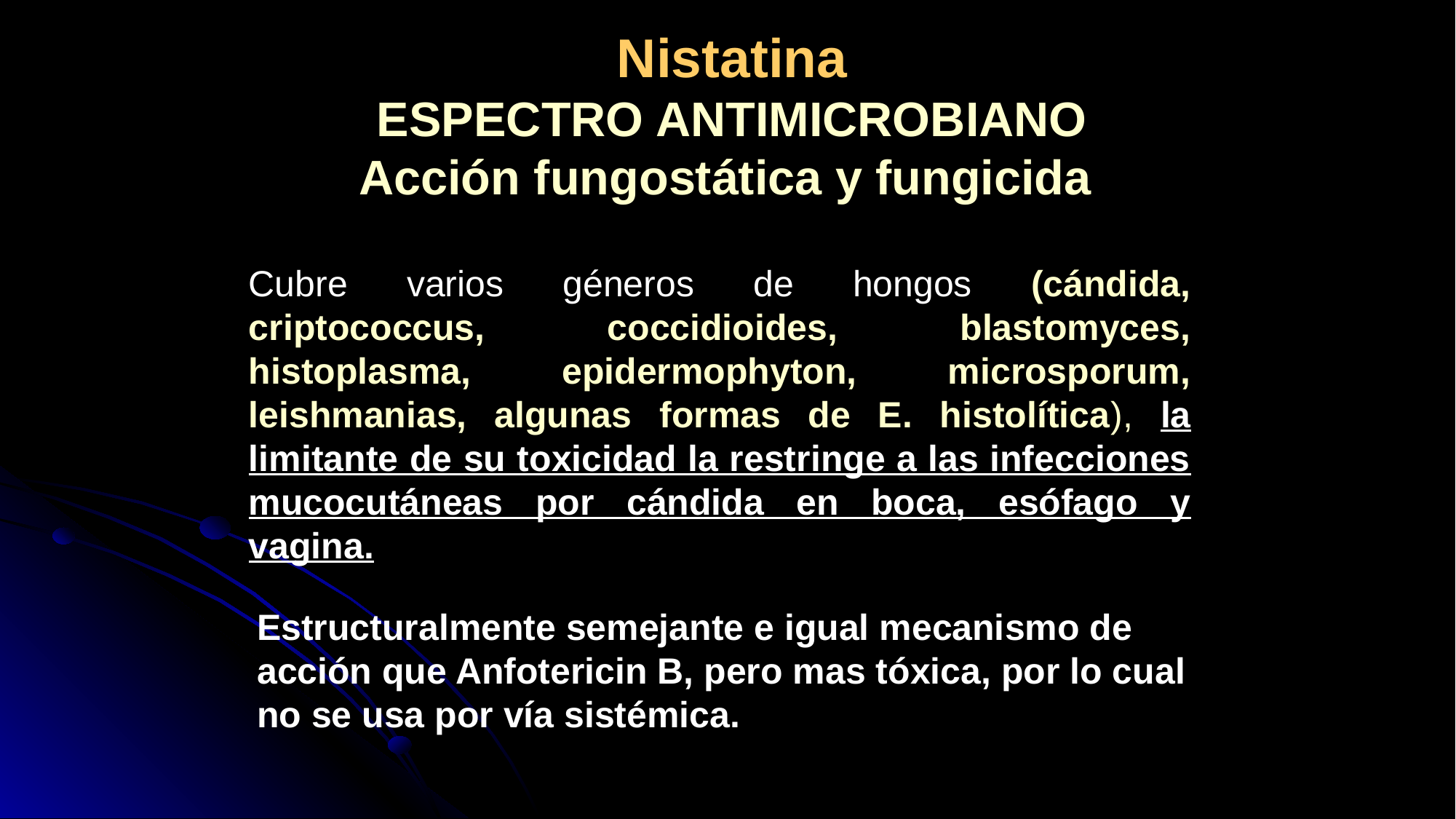

# Nistatina ESPECTRO ANTIMICROBIANO Acción fungostática y fungicida
Cubre varios géneros de hongos (cándida, criptococcus, coccidioides, blastomyces, histoplasma, epidermophyton, microsporum, leishmanias, algunas formas de E. histolítica), la limitante de su toxicidad la restringe a las infecciones mucocutáneas por cándida en boca, esófago y vagina.
Estructuralmente semejante e igual mecanismo de acción que Anfotericin B, pero mas tóxica, por lo cual no se usa por vía sistémica.